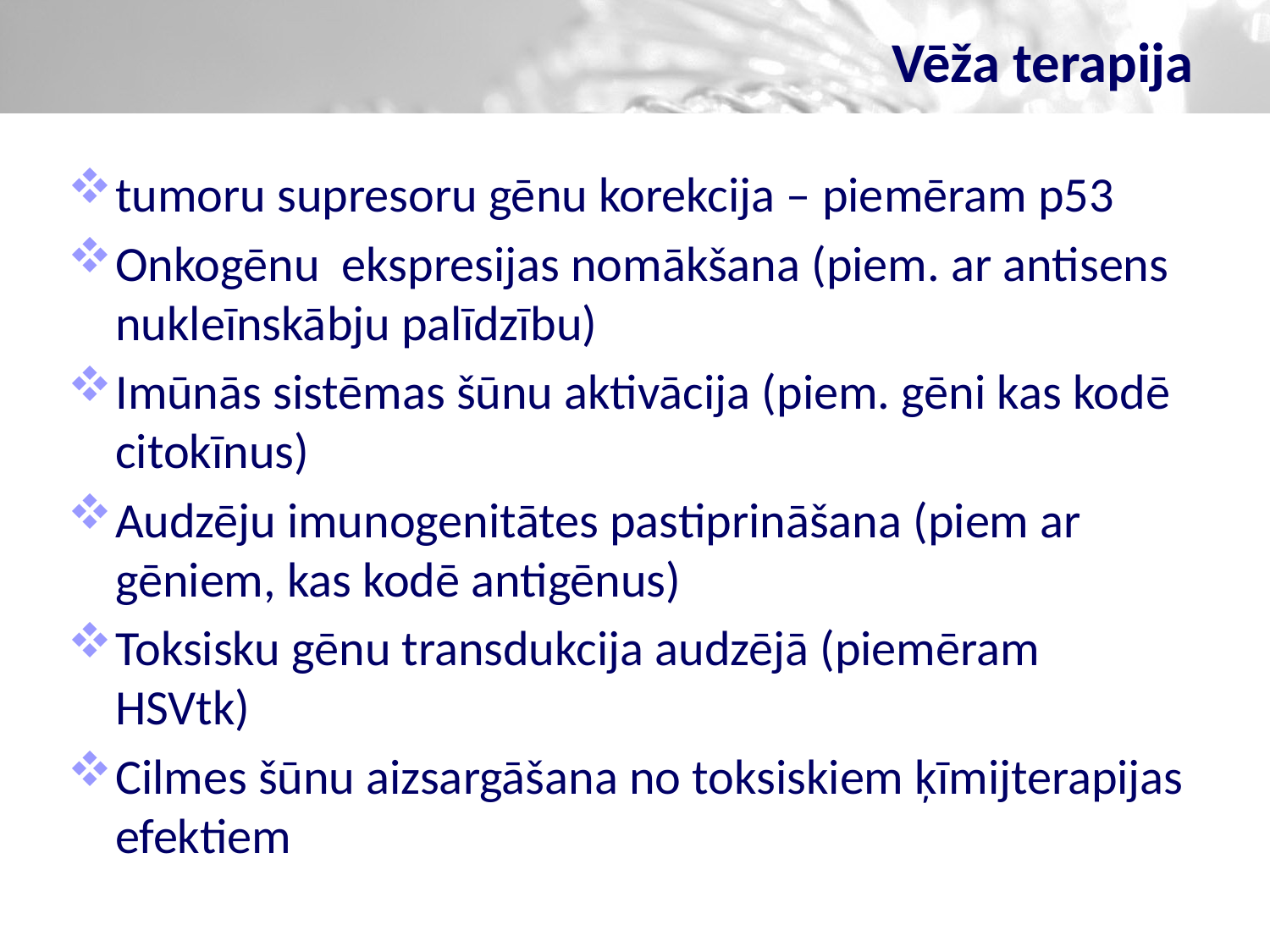

# Vēža terapija
tumoru supresoru gēnu korekcija – piemēram p53
Onkogēnu  ekspresijas nomākšana (piem. ar antisens nukleīnskābju palīdzību)
Imūnās sistēmas šūnu aktivācija (piem. gēni kas kodē citokīnus)
Audzēju imunogenitātes pastiprināšana (piem ar gēniem, kas kodē antigēnus)
Toksisku gēnu transdukcija audzējā (piemēram HSVtk)
Cilmes šūnu aizsargāšana no toksiskiem ķīmijterapijas efektiem